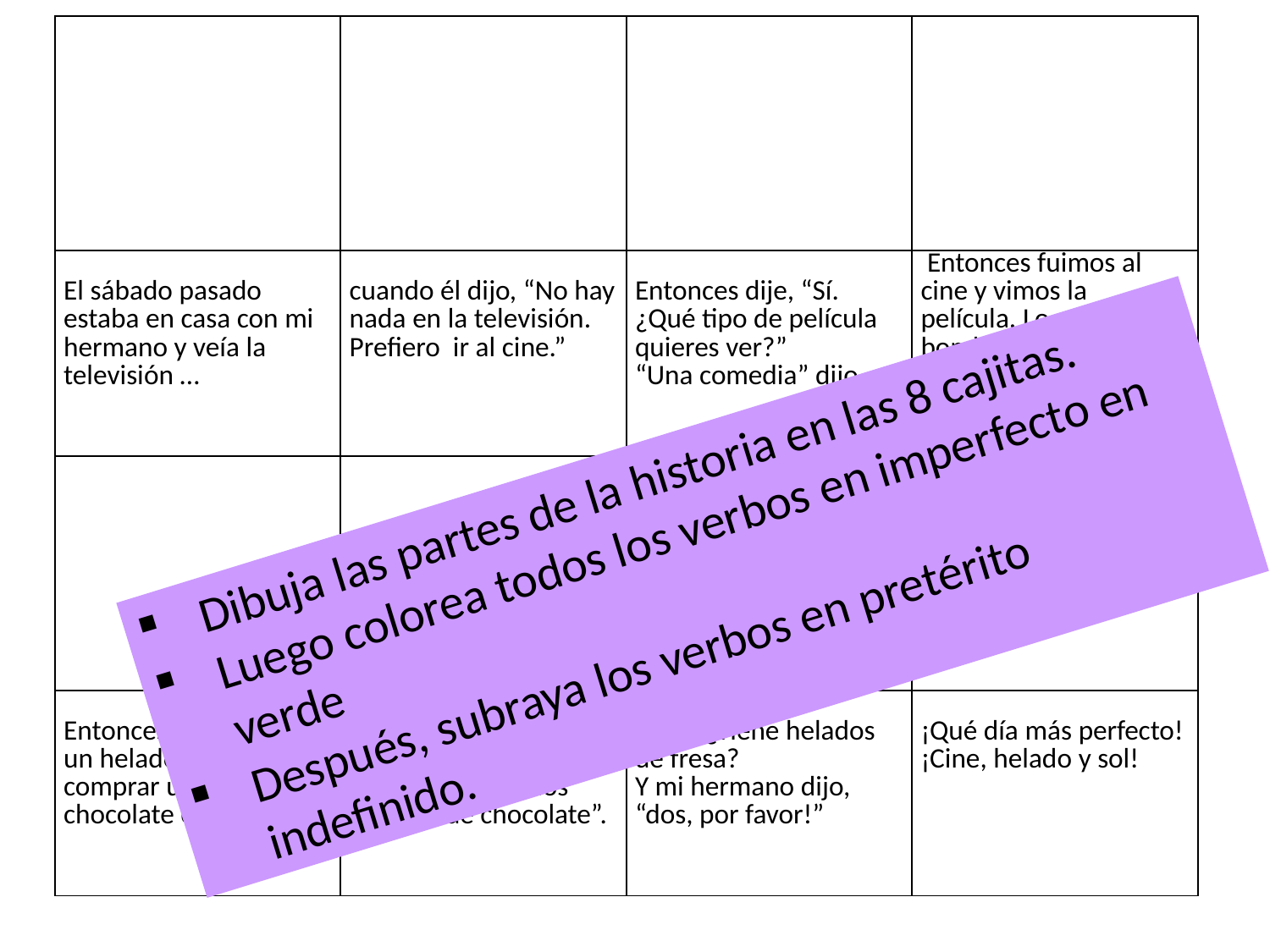

|  |  |  |  |
| --- | --- | --- | --- |
| El sábado pasado estaba en casa con mi hermano y veía la televisión … | cuando él dijo, “No hay nada en la televisión. Prefiero ir al cine.” | Entonces dije, “Sí. ¿Qué tipo de película quieres ver?” “Una comedia” dijo. | Entonces fuimos al cine y vimos la película. Lo pasamos bomba. Cuando salimos del cine, hacía sol. |
|  |  |  |  |
| Entonces dije, “Quiero un helado. ¿Vamos a comprar un helado de chocolate en el café? | Pero cuando fuimos al café la señora dijo, “Lo siento, no tenemos helados de chocolate”. | Dije, “¿Tiene helados de fresa? Y mi hermano dijo, “dos, por favor!” | ¡Qué día más perfecto! ¡Cine, helado y sol! |
Dibuja las partes de la historia en las 8 cajitas.
Luego colorea todos los verbos en imperfecto en verde
Después, subraya los verbos en pretérito indefinido.